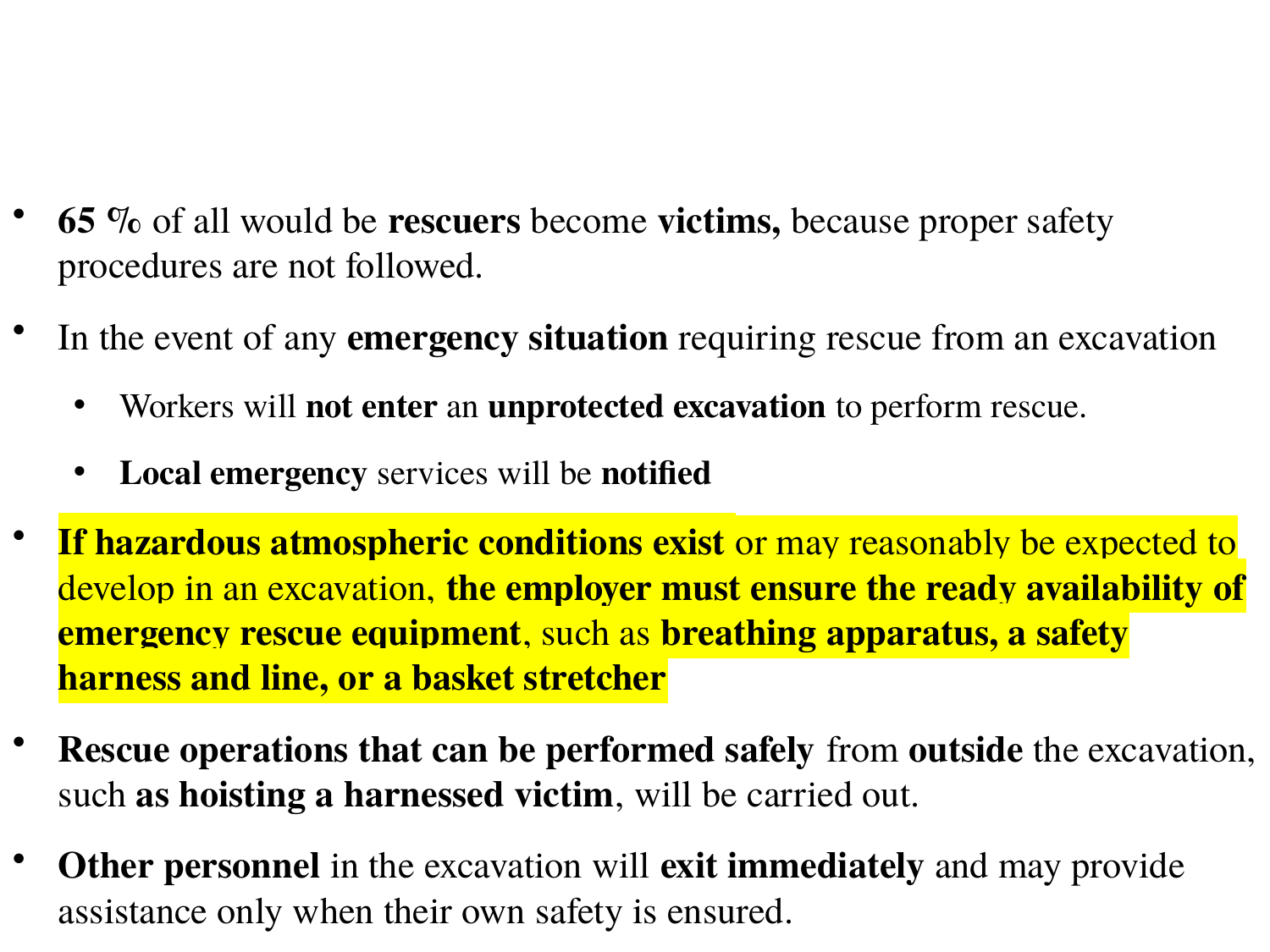

# Emergency Rescue Operations
65 % of all would be rescuers become victims, because proper safety procedures are not followed.
In the event of any emergency situation requiring rescue from an excavation
Workers will not enter an unprotected excavation to perform rescue.
Local emergency services will be notified
If hazardous atmospheric conditions exist or may reasonably be expected to develop in an excavation, the employer must ensure the ready availability of emergency rescue equipment, such as breathing apparatus, a safety harness and line, or a basket stretcher
Rescue operations that can be performed safely from outside the excavation, such as hoisting a harnessed victim, will be carried out.
Other personnel in the excavation will exit immediately and may provide assistance only when their own safety is ensured.